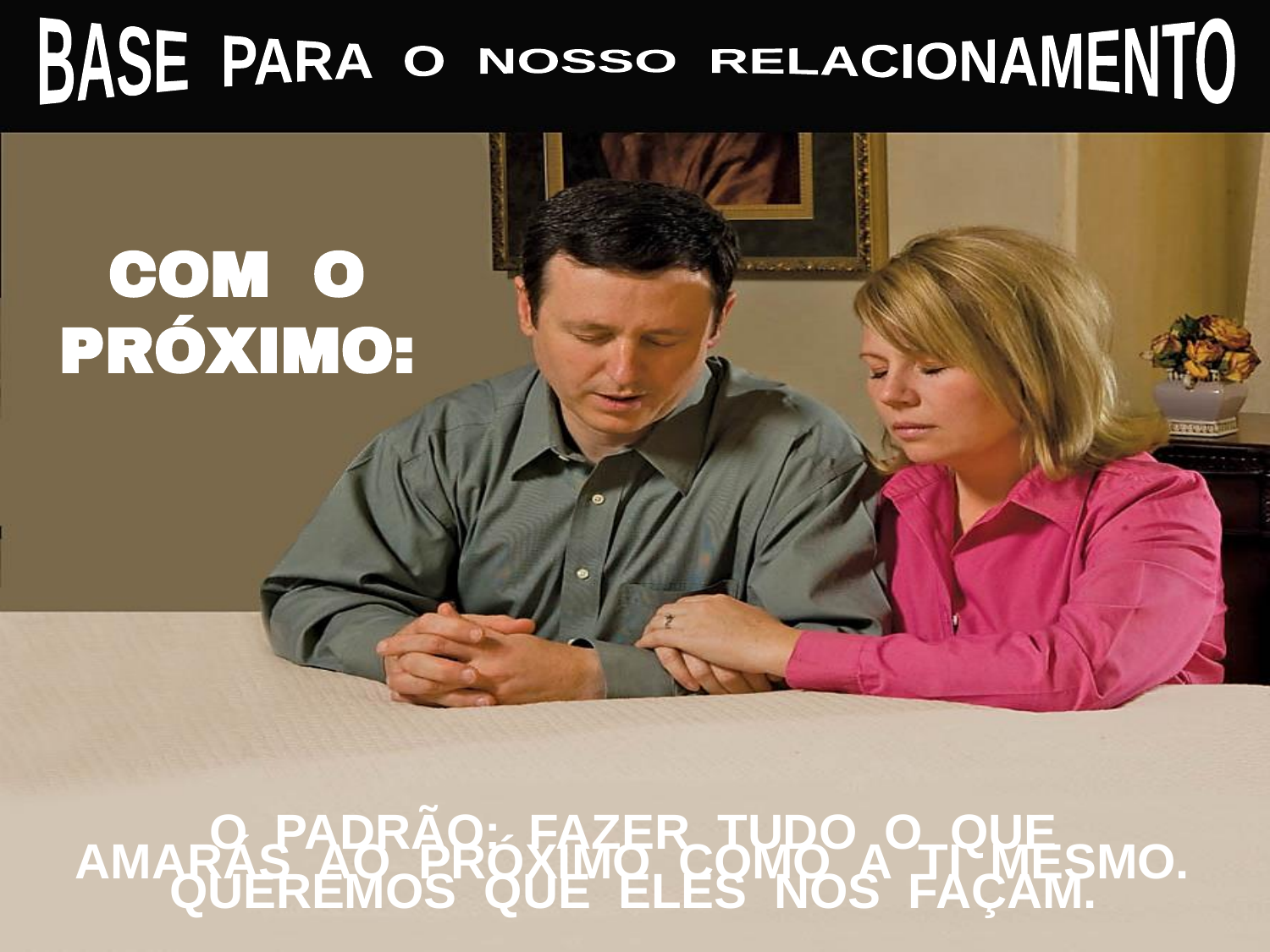

BASE  PARA  O  NOSSO  RELACIONAMENTO
COM  O  PRÓXIMO:
O  PADRÃO:  FAZER  TUDO  O  QUE
QUEREMOS  QUE  ELES  NOS  FAÇAM.
AMARÁS  AO  PRÓXIMO  COMO  A  TI  MESMO.